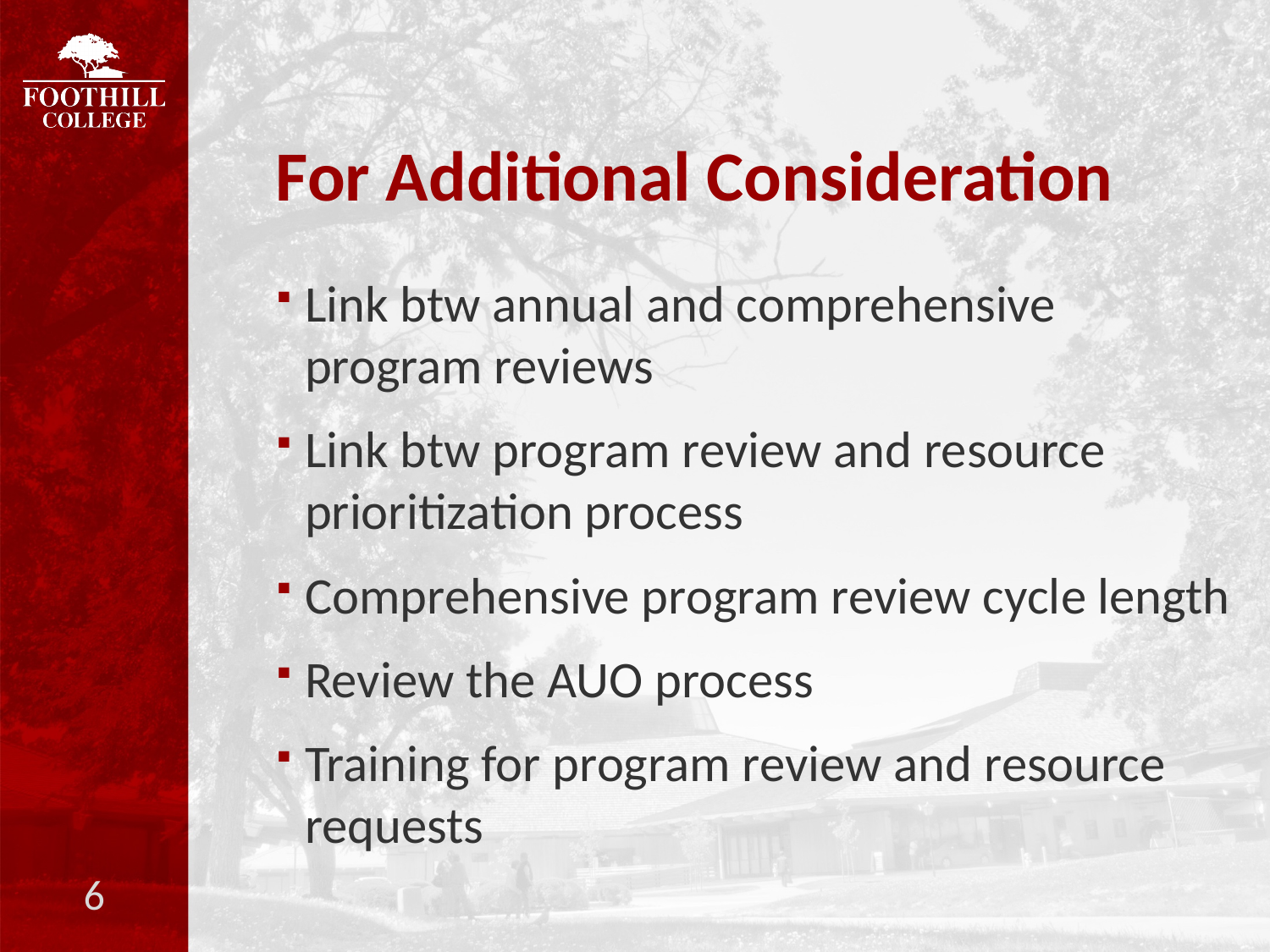

# For Additional Consideration
Link btw annual and comprehensive program reviews
Link btw program review and resource prioritization process
Comprehensive program review cycle length
Review the AUO process
Training for program review and resource requests